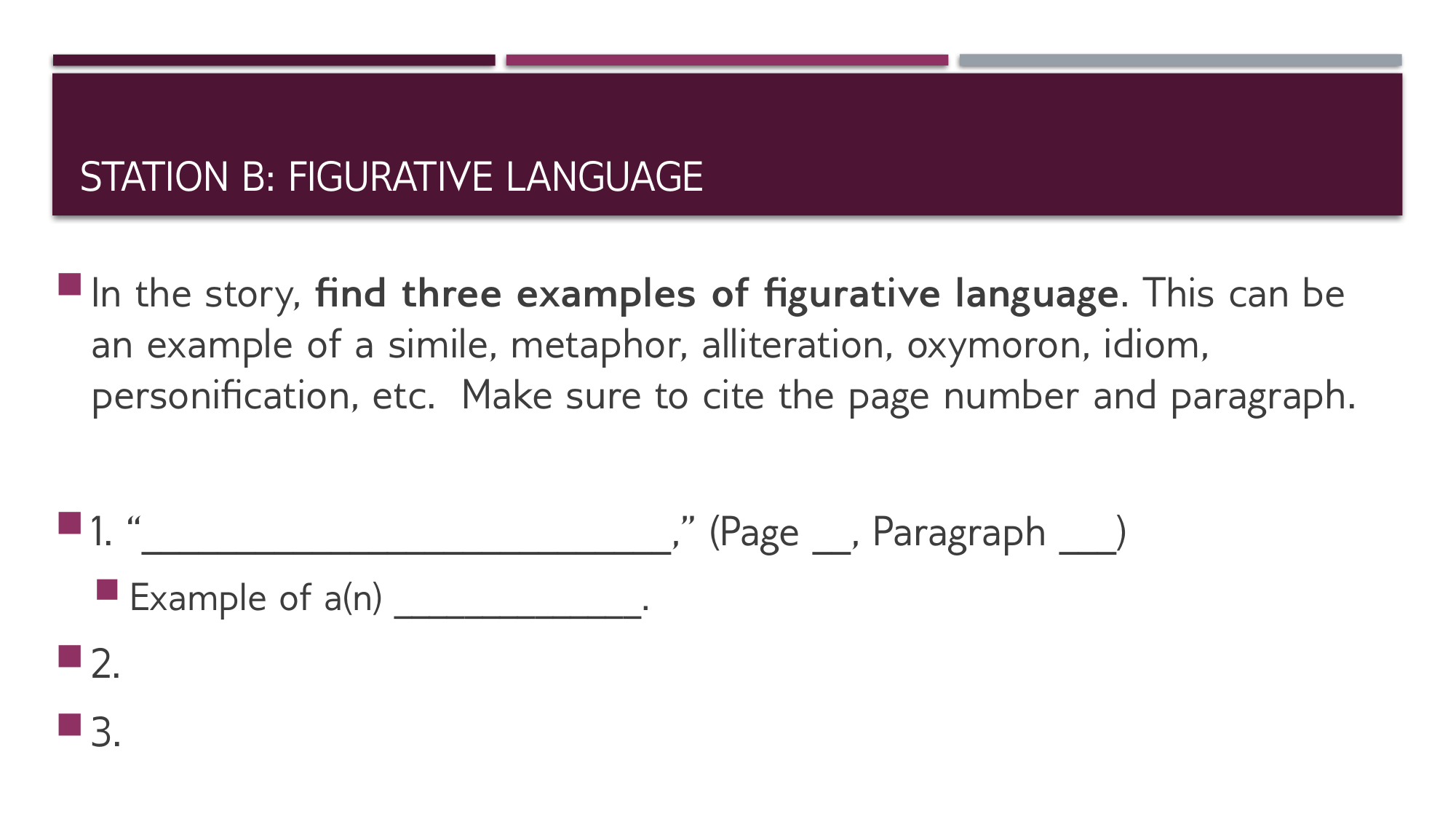

# Station B: Figurative Language
In the story, find three examples of figurative language. This can be an example of a simile, metaphor, alliteration, oxymoron, idiom, personification, etc.  Make sure to cite the page number and paragraph.

1. “____________________________,” (Page __, Paragraph ___)
Example of a(n) ______________.
2.
3.